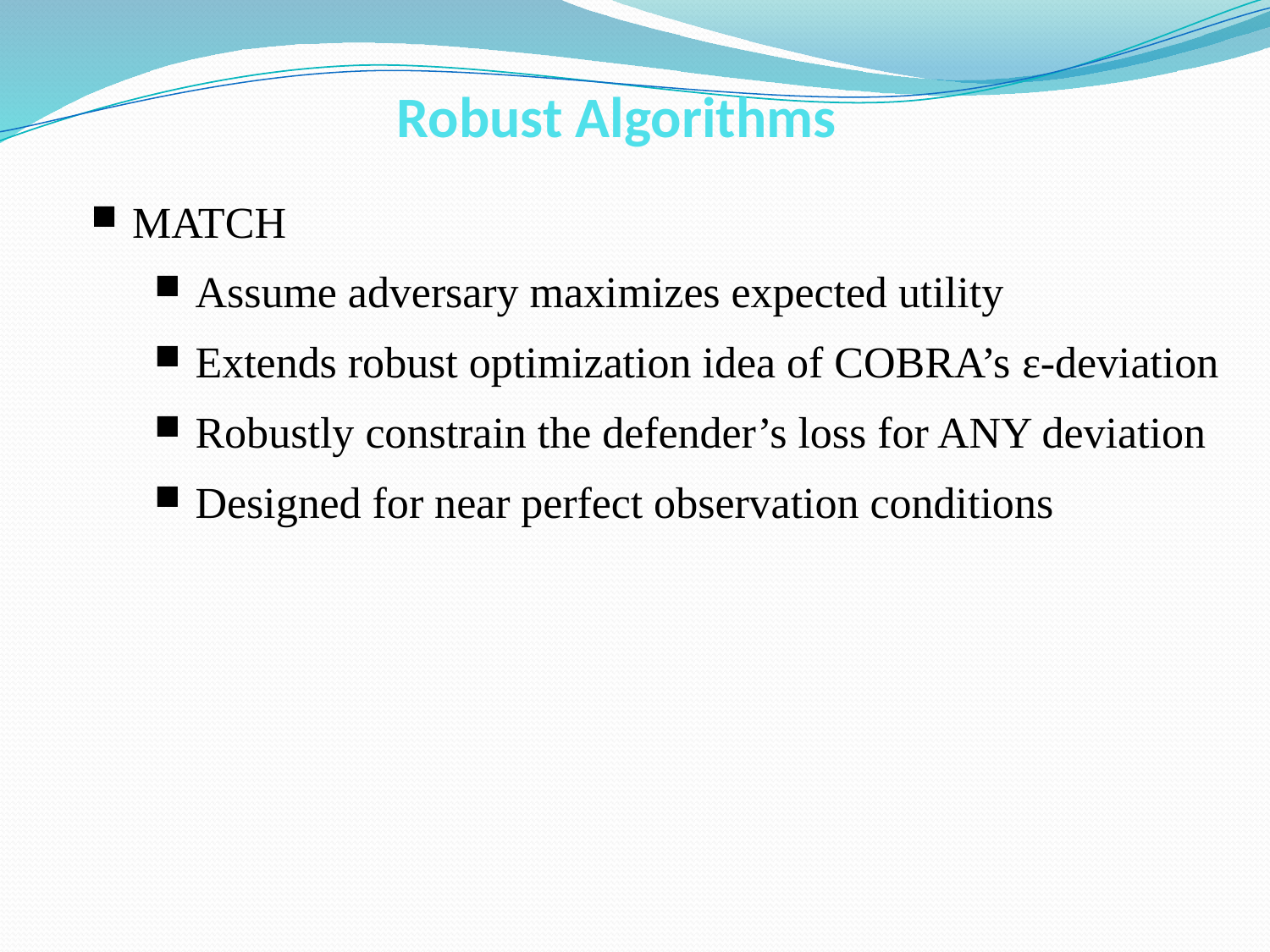

Robust Algorithms
MATCH
Assume adversary maximizes expected utility
Extends robust optimization idea of COBRA’s ε-deviation
Robustly constrain the defender’s loss for ANY deviation
Designed for near perfect observation conditions